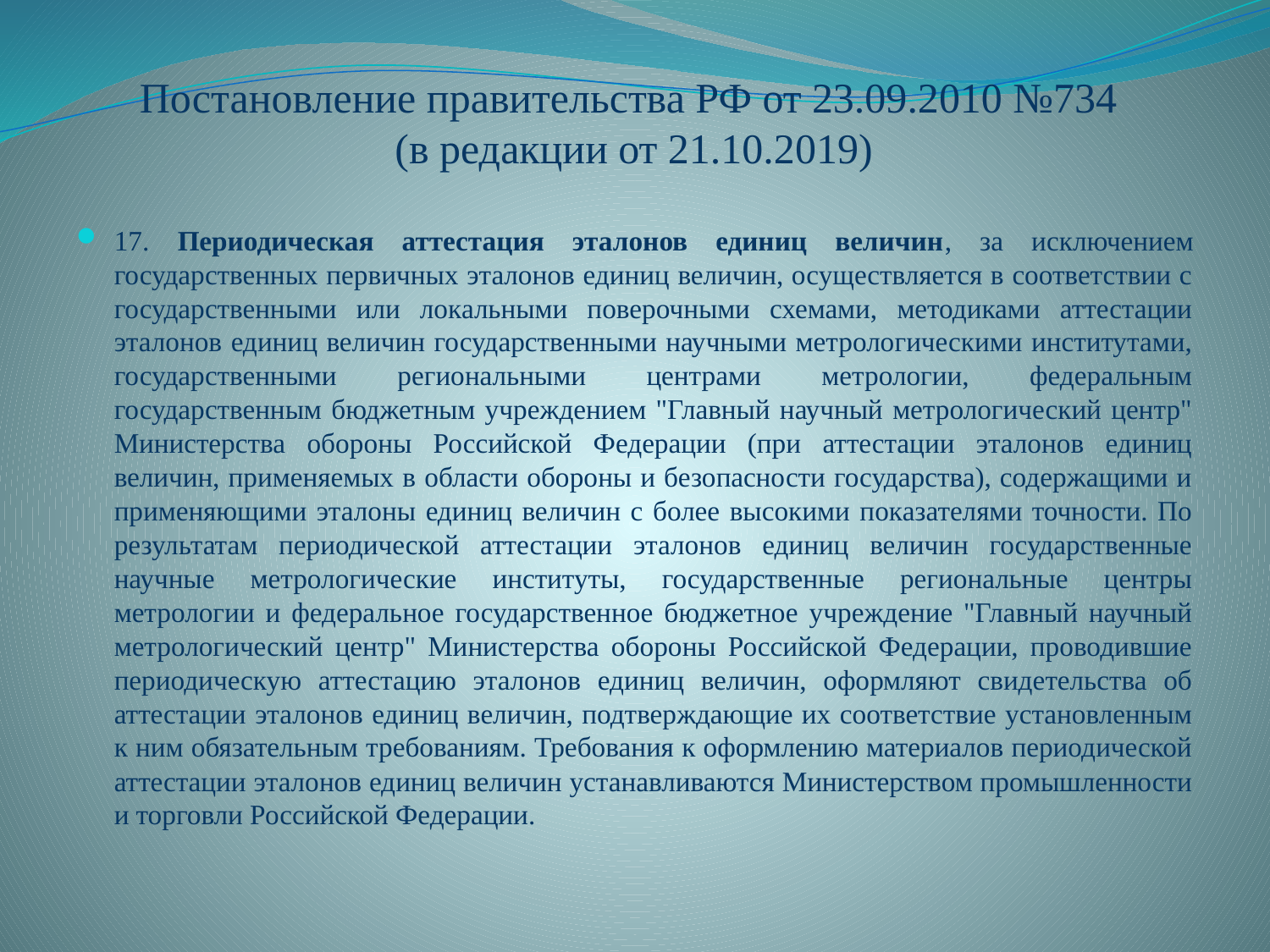

# Постановление правительства РФ от 23.09.2010 №734 (в редакции от 21.10.2019)
17. Периодическая аттестация эталонов единиц величин, за исключением государственных первичных эталонов единиц величин, осуществляется в соответствии с государственными или локальными поверочными схемами, методиками аттестации эталонов единиц величин государственными научными метрологическими институтами, государственными региональными центрами метрологии, федеральным государственным бюджетным учреждением "Главный научный метрологический центр" Министерства обороны Российской Федерации (при аттестации эталонов единиц величин, применяемых в области обороны и безопасности государства), содержащими и применяющими эталоны единиц величин с более высокими показателями точности. По результатам периодической аттестации эталонов единиц величин государственные научные метрологические институты, государственные региональные центры метрологии и федеральное государственное бюджетное учреждение "Главный научный метрологический центр" Министерства обороны Российской Федерации, проводившие периодическую аттестацию эталонов единиц величин, оформляют свидетельства об аттестации эталонов единиц величин, подтверждающие их соответствие установленным к ним обязательным требованиям. Требования к оформлению материалов периодической аттестации эталонов единиц величин устанавливаются Министерством промышленности и торговли Российской Федерации.